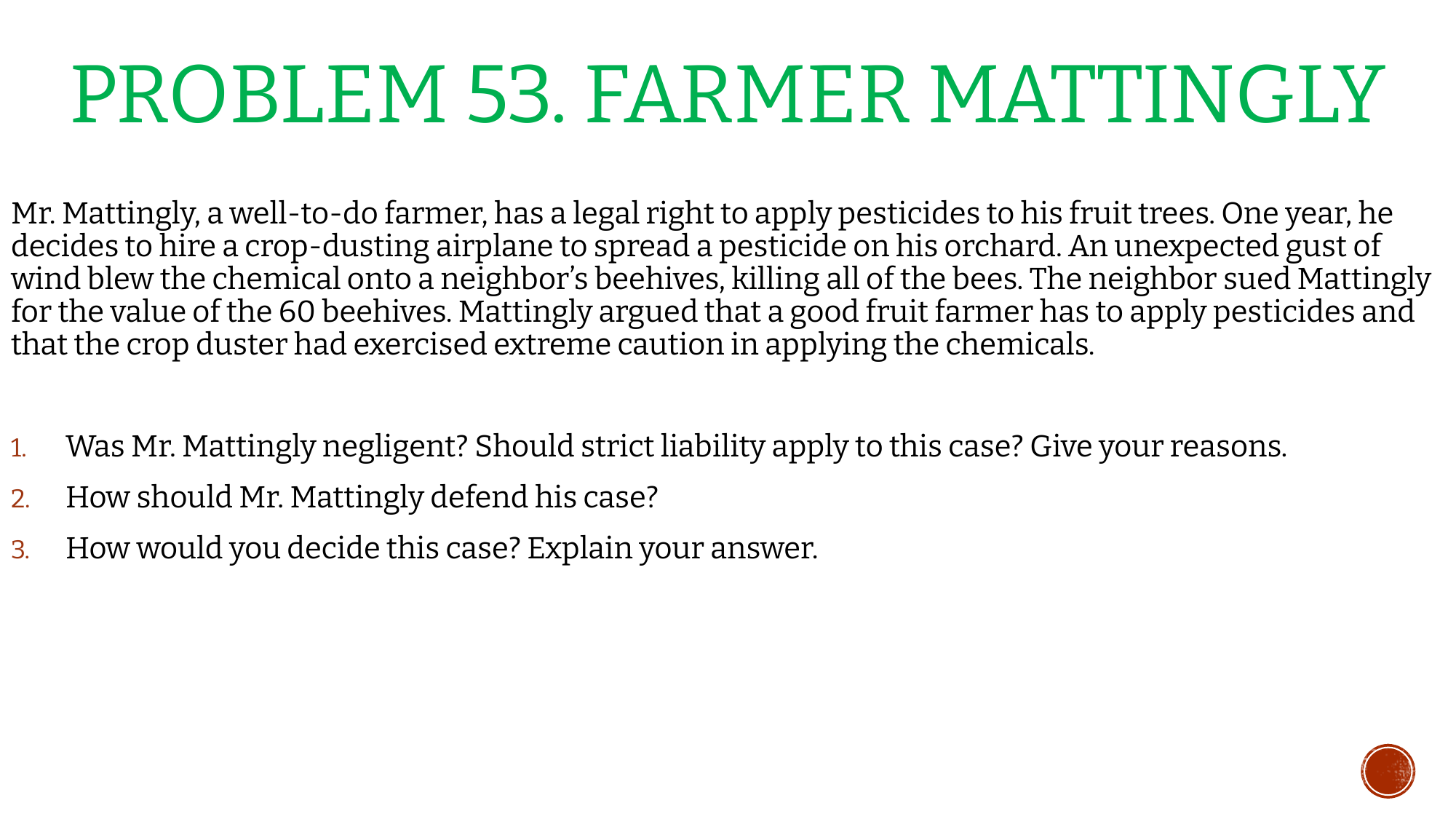

# Problem 53. Farmer Mattingly
Mr. Mattingly, a well-to-do farmer, has a legal right to apply pesticides to his fruit trees. One year, he decides to hire a crop-dusting airplane to spread a pesticide on his orchard. An unexpected gust of wind blew the chemical onto a neighbor’s beehives, killing all of the bees. The neighbor sued Mattingly for the value of the 60 beehives. Mattingly argued that a good fruit farmer has to apply pesticides and that the crop duster had exercised extreme caution in applying the chemicals.

Was Mr. Mattingly negligent? Should strict liability apply to this case? Give your reasons.
How should Mr. Mattingly defend his case?
How would you decide this case? Explain your answer.